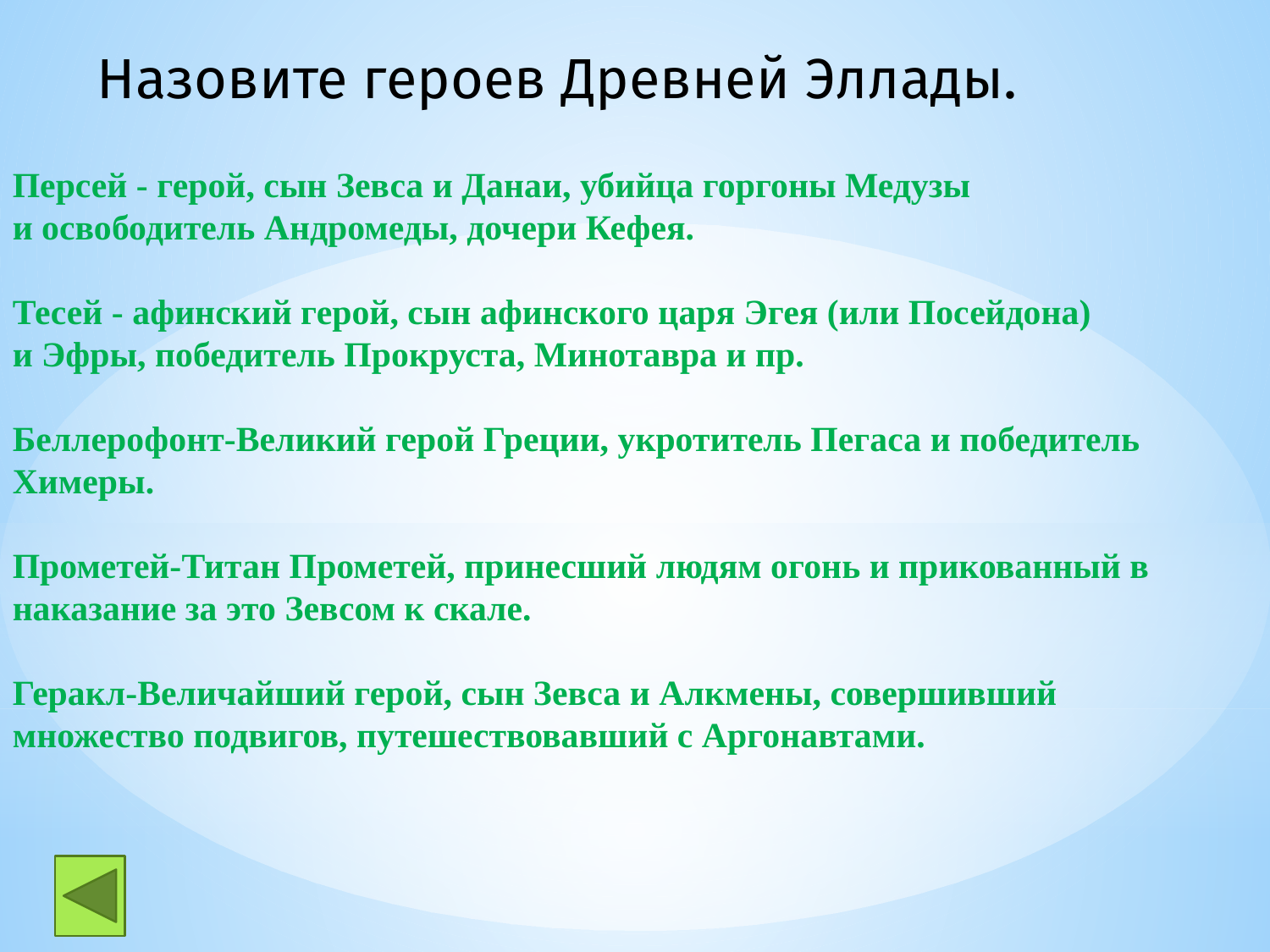

Назовите героев Древней Эллады.
Персей - герой, сын Зевса и Данаи, убийца горгоны Медузы
и освободитель Андромеды, дочери Кефея.

Тесей - афинский герой, сын афинского царя Эгея (или Посейдона)
и Эфры, победитель Прокруста, Минотавра и пр.

Беллерофонт-Великий герой Греции, укротитель Пегаса и победитель
Химеры.

Прометей-Титан Прометей, принесший людям огонь и прикованный в
наказание за это Зевсом к скале.

Геракл-Величайший герой, сын Зевса и Алкмены, совершивший
множество подвигов, путешествовавший с Аргонавтами.